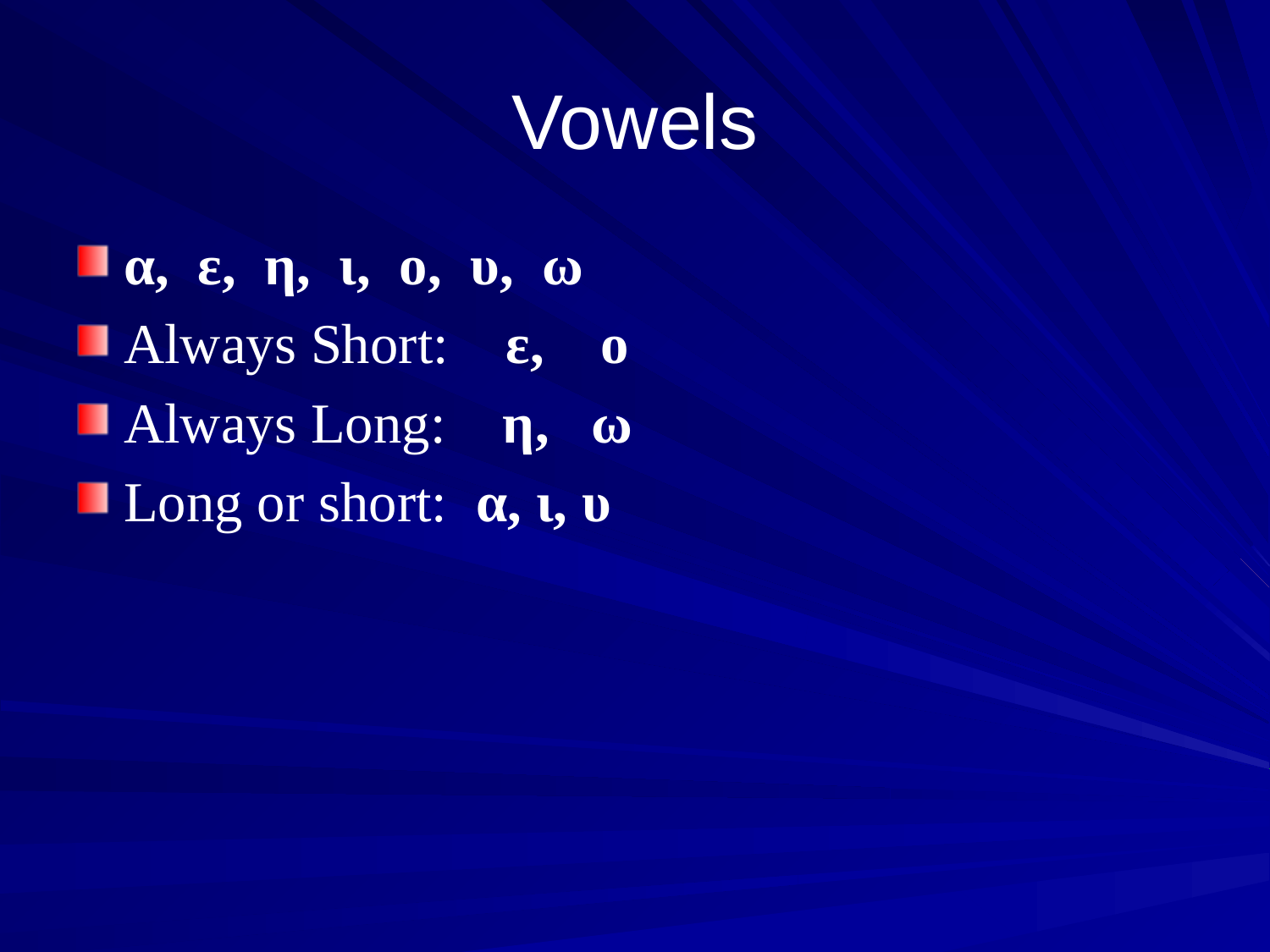

# Vowels
α,  ε,  η,  ι,  ο,  υ,  ω
Always Short:    ε,    ο
Always Long:    η,   ω
Long or short:  α, ι, υ